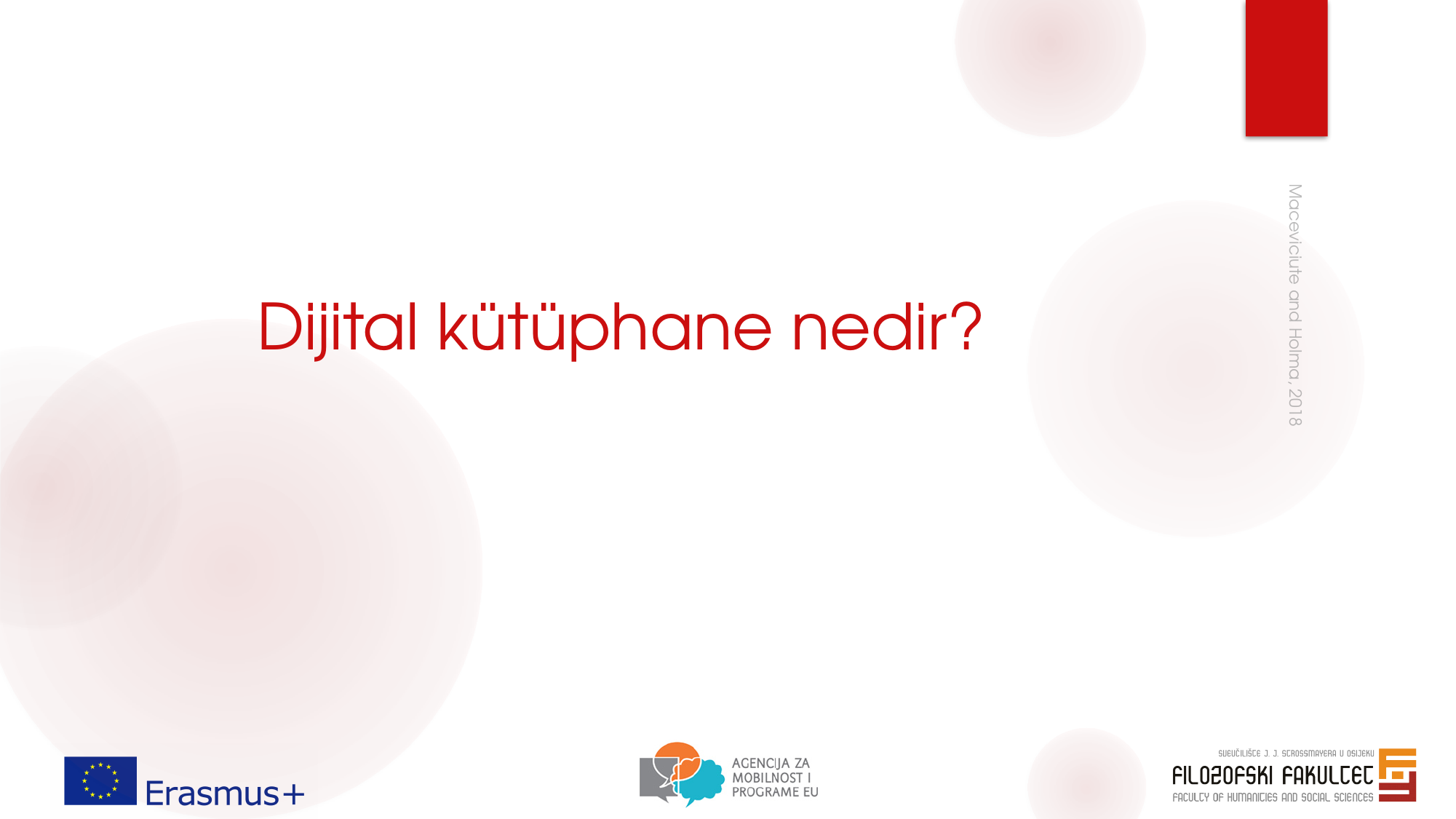

# Dijital kütüphane nedir?
Maceviciute and Holma, 2018